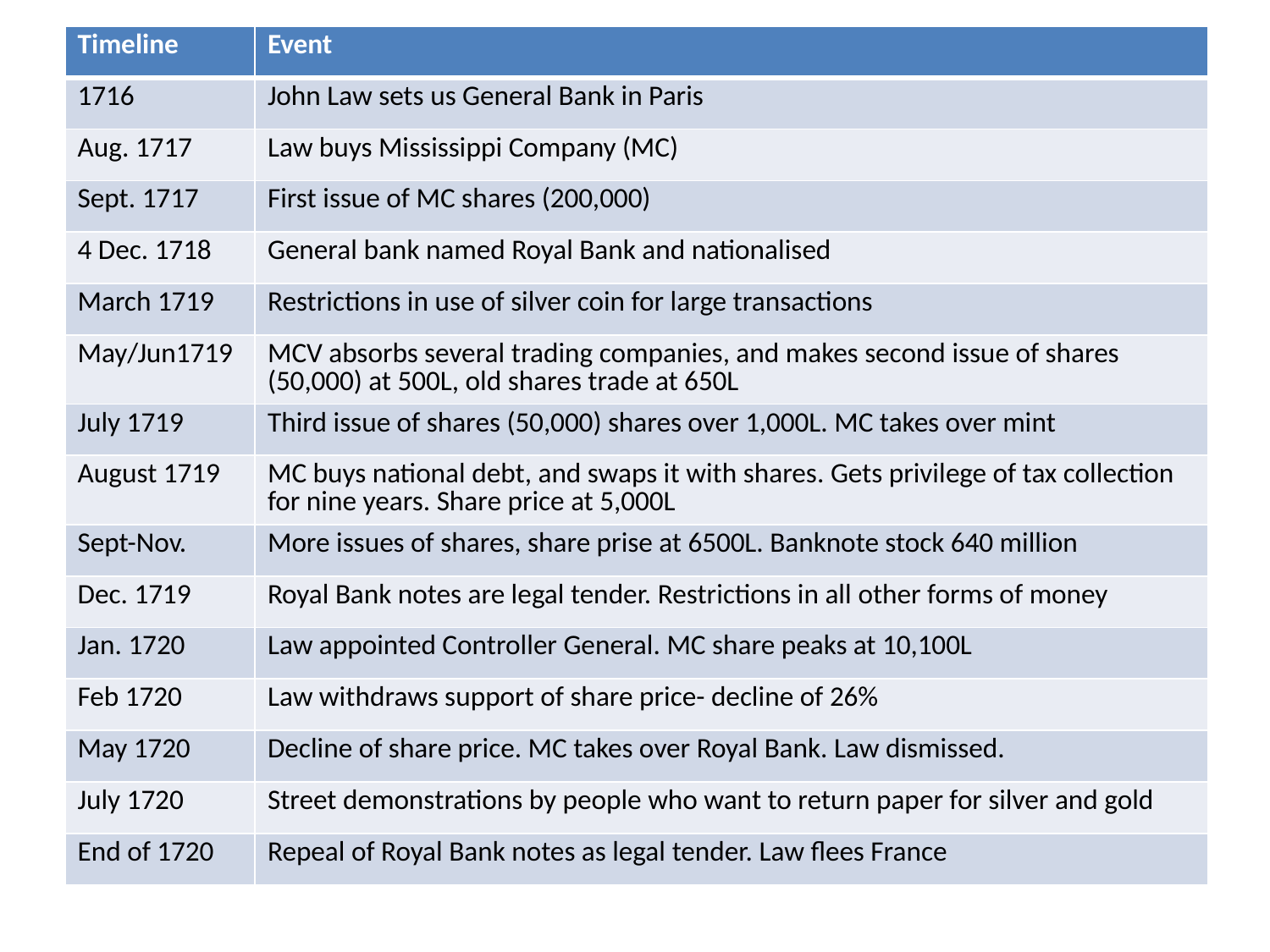

| Timeline | Event |
| --- | --- |
| 1716 | John Law sets us General Bank in Paris |
| Aug. 1717 | Law buys Mississippi Company (MC) |
| Sept. 1717 | First issue of MC shares (200,000) |
| 4 Dec. 1718 | General bank named Royal Bank and nationalised |
| March 1719 | Restrictions in use of silver coin for large transactions |
| May/Jun1719 | MCV absorbs several trading companies, and makes second issue of shares (50,000) at 500L, old shares trade at 650L |
| July 1719 | Third issue of shares (50,000) shares over 1,000L. MC takes over mint |
| August 1719 | MC buys national debt, and swaps it with shares. Gets privilege of tax collection for nine years. Share price at 5,000L |
| Sept-Nov. | More issues of shares, share prise at 6500L. Banknote stock 640 million |
| Dec. 1719 | Royal Bank notes are legal tender. Restrictions in all other forms of money |
| Jan. 1720 | Law appointed Controller General. MC share peaks at 10,100L |
| Feb 1720 | Law withdraws support of share price- decline of 26% |
| May 1720 | Decline of share price. MC takes over Royal Bank. Law dismissed. |
| July 1720 | Street demonstrations by people who want to return paper for silver and gold |
| End of 1720 | Repeal of Royal Bank notes as legal tender. Law flees France |